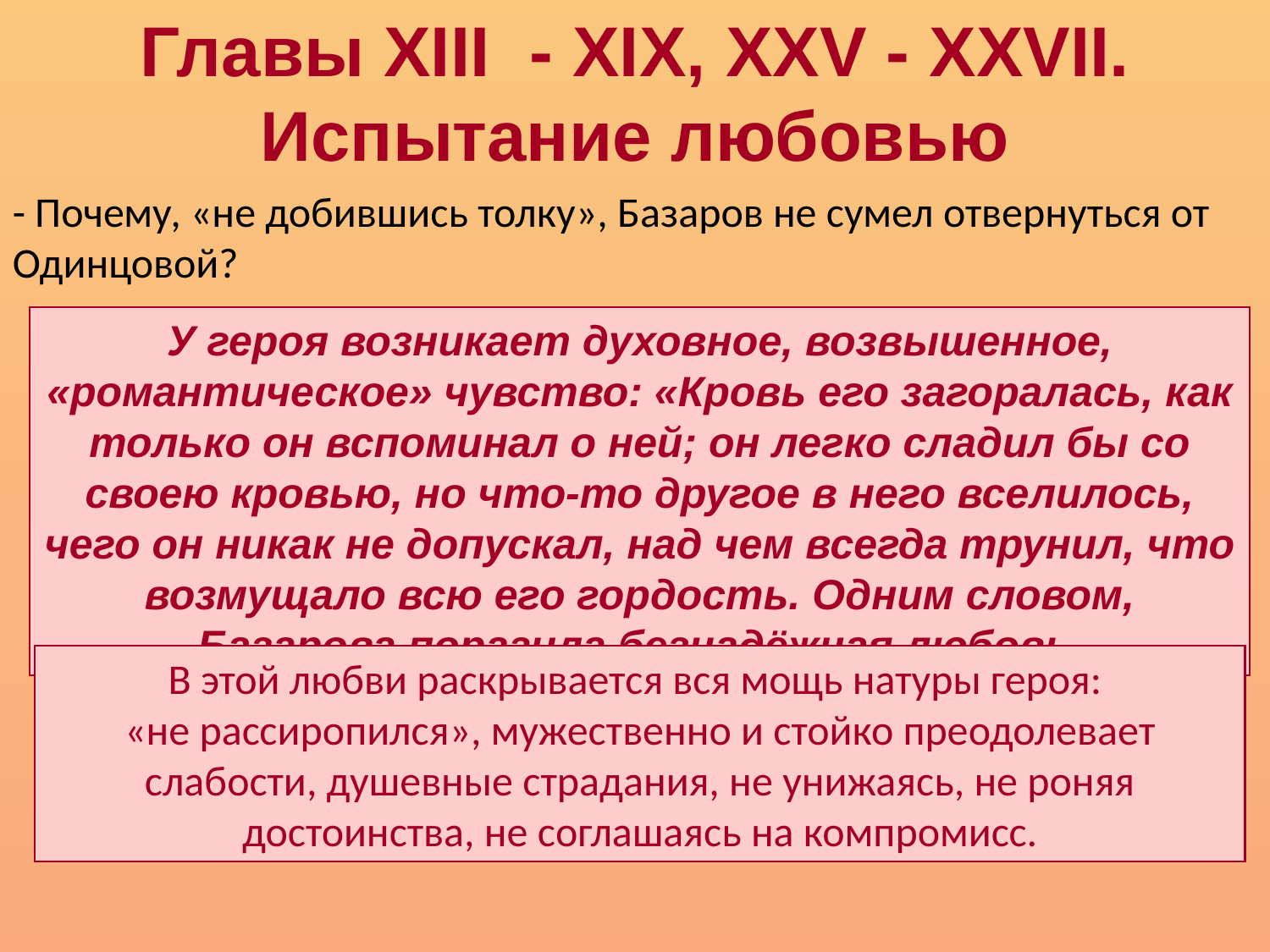

Главы XIII  - XIX, XXV - XXVII.
Испытание любовью
- Почему, «не добившись толку», Базаров не сумел отвернуться от Одинцовой?
У героя возникает духовное, возвышенное, «романтическое» чувство: «Кровь его загоралась, как только он вспоминал о ней; он легко сладил бы со своею кровью, но что-то другое в него вселилось, чего он никак не допускал, над чем всегда трунил, что возмущало всю его гордость. Одним словом, Базарова поразила безнадёжная любовь.
В этой любви раскрывается вся мощь натуры героя:
«не рассиропился», мужественно и стойко преодолевает слабости, душевные страдания, не унижаясь, не роняя достоинства, не соглашаясь на компромисс.